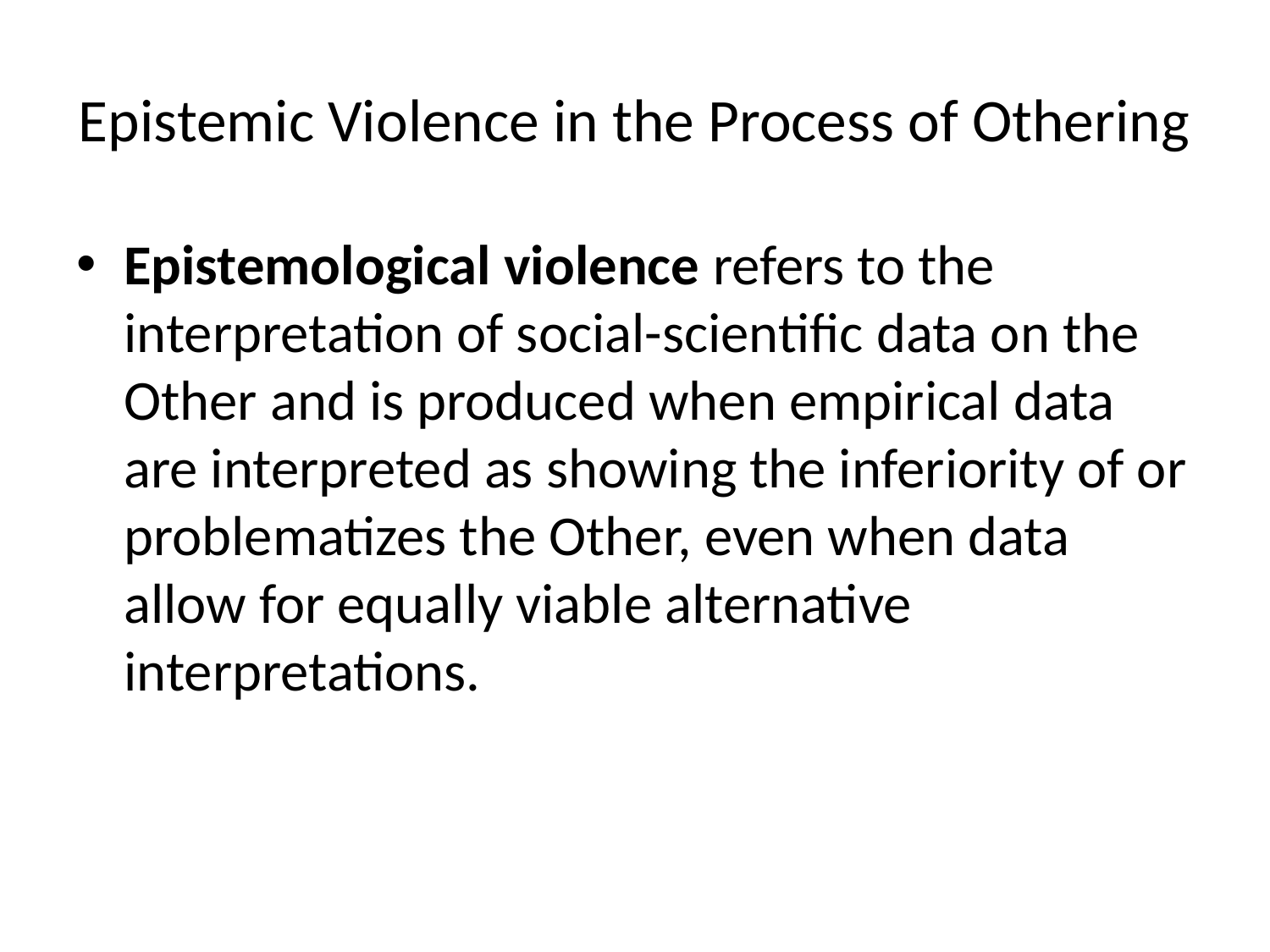

# Epistemic Violence in the Process of Othering
Epistemological violence refers to the interpretation of social-scientific data on the Other and is produced when empirical data are interpreted as showing the inferiority of or problematizes the Other, even when data allow for equally viable alternative interpretations.